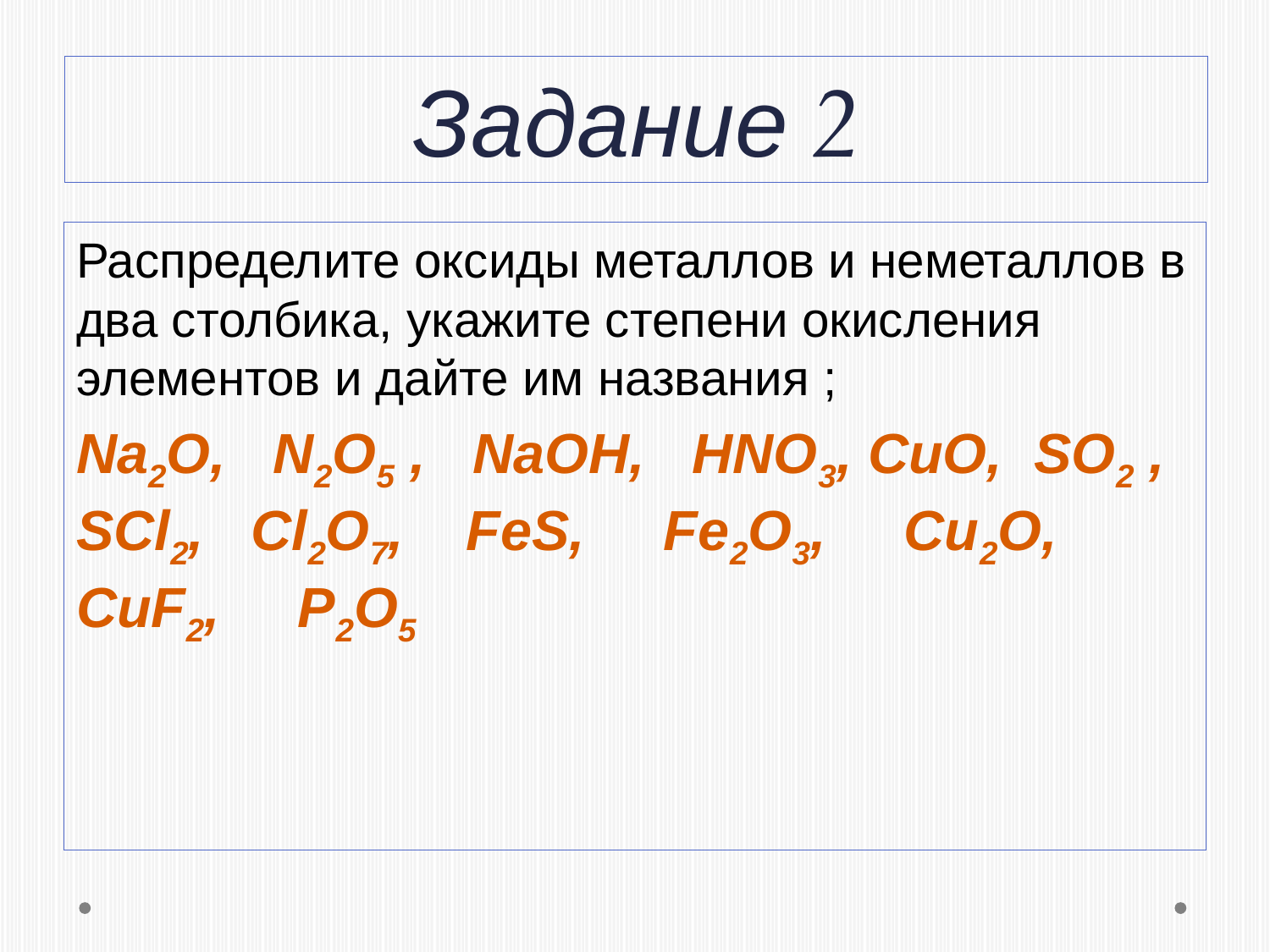

# Задание 2
Распределите оксиды металлов и неметаллов в два столбика, укажите степени окисления элементов и дайте им названия ;
Na2O,   N2O5 ,   NaOH,   HNO3, CuO,  SO2 , SCl2,   Cl2O7,    FeS,     Fe2O3,     Cu2O, CuF2,     P2O5